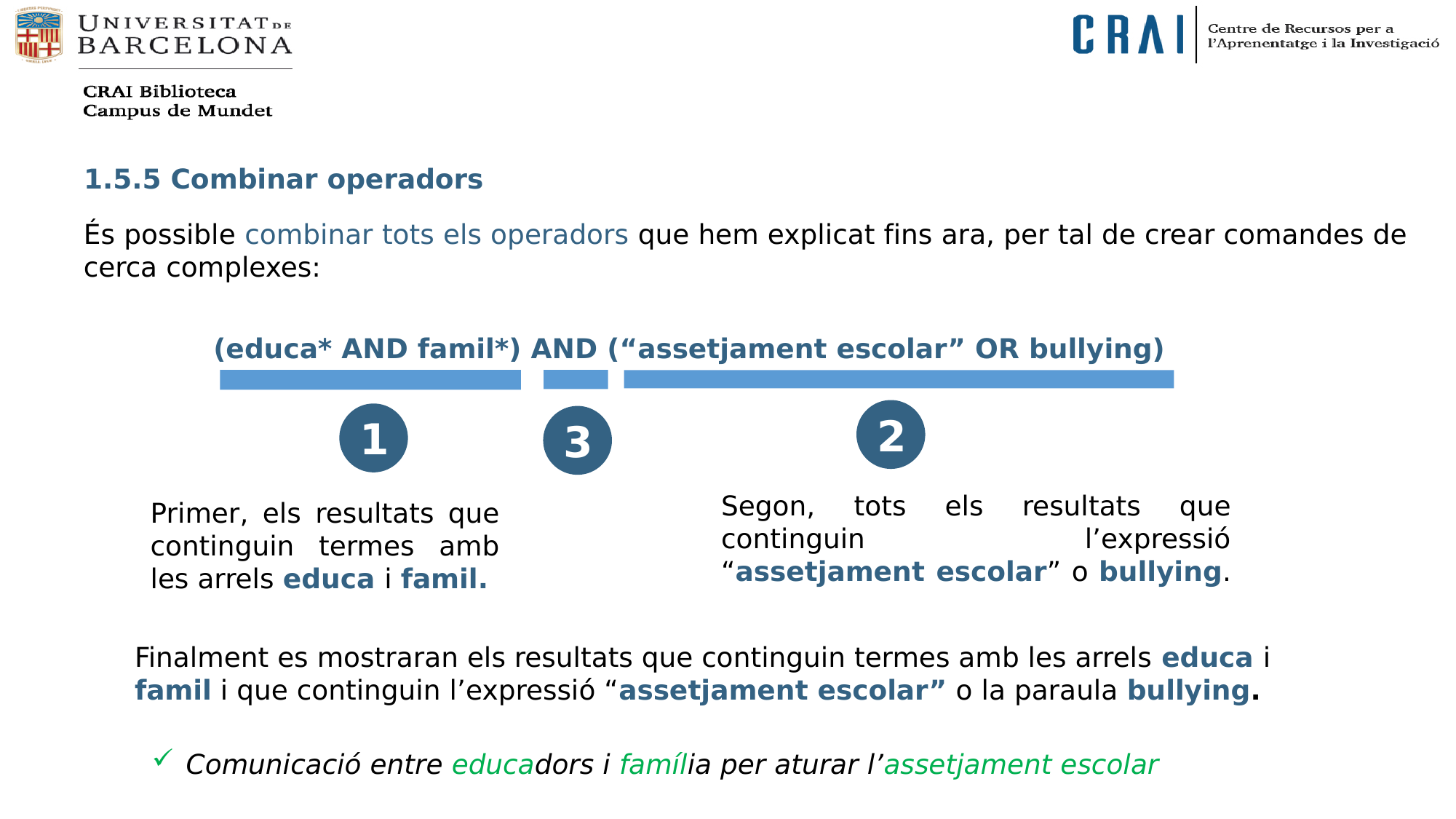

1.5.5 Combinar operadors

És possible combinar tots els operadors que hem explicat fins ara, per tal de crear comandes de cerca complexes:
(educa* AND famil*) AND (“assetjament escolar” OR bullying)

2
1
3
Segon, tots els resultats que continguin l’expressió “assetjament escolar” o bullying.
Primer, els resultats que continguin termes amb les arrels educa i famil.
Finalment es mostraran els resultats que continguin termes amb les arrels educa i famil i que continguin l’expressió “assetjament escolar” o la paraula bullying.

Comunicació entre educadors i família per aturar l’assetjament escolar